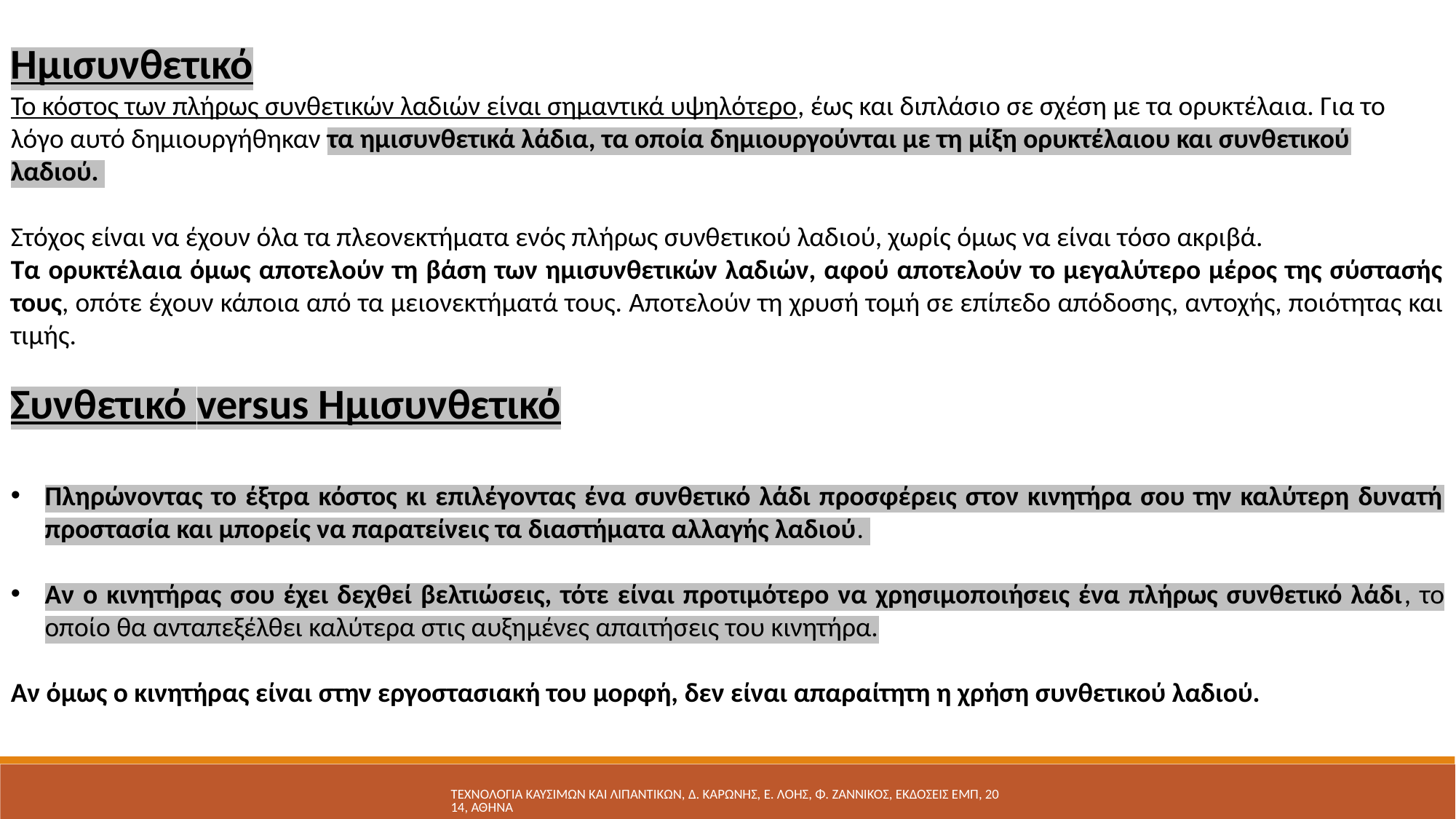

Ημισυνθετικό
Το κόστος των πλήρως συνθετικών λαδιών είναι σημαντικά υψηλότερο, έως και διπλάσιο σε σχέση με τα ορυκτέλαια. Για το λόγο αυτό δημιουργήθηκαν τα ημισυνθετικά λάδια, τα οποία δημιουργούνται με τη μίξη ορυκτέλαιου και συνθετικού λαδιού.

Στόχος είναι να έχουν όλα τα πλεονεκτήματα ενός πλήρως συνθετικού λαδιού, χωρίς όμως να είναι τόσο ακριβά.
Τα ορυκτέλαια όμως αποτελούν τη βάση των ημισυνθετικών λαδιών, αφού αποτελούν το μεγαλύτερο μέρος της σύστασής τους, οπότε έχουν κάποια από τα μειονεκτήματά τους. Αποτελούν τη χρυσή τομή σε επίπεδο απόδοσης, αντοχής, ποιότητας και τιμής.
Συνθετικό versus Ημισυνθετικό
Πληρώνοντας το έξτρα κόστος κι επιλέγοντας ένα συνθετικό λάδι προσφέρεις στον κινητήρα σου την καλύτερη δυνατή προστασία και μπορείς να παρατείνεις τα διαστήματα αλλαγής λαδιού.

Αν ο κινητήρας σου έχει δεχθεί βελτιώσεις, τότε είναι προτιμότερο να χρησιμοποιήσεις ένα πλήρως συνθετικό λάδι, το οποίο θα ανταπεξέλθει καλύτερα στις αυξημένες απαιτήσεις του κινητήρα.

Αν όμως ο κινητήρας είναι στην εργοστασιακή του μορφή, δεν είναι απαραίτητη η χρήση συνθετικού λαδιού.
ΤΕΧΝΟΛΟΓΙΑ ΚΑΥΣΙΜΩΝ ΚΑΙ ΛΙΠΑΝΤΙΚΩΝ, Δ. ΚΑΡΩΝΗΣ, Ε. ΛΟΗΣ, Φ. ΖΑΝΝΙΚΟΣ, ΕΚΔΟΣΕΙΣ ΕΜΠ, 2014, ΑΘΗΝΑ